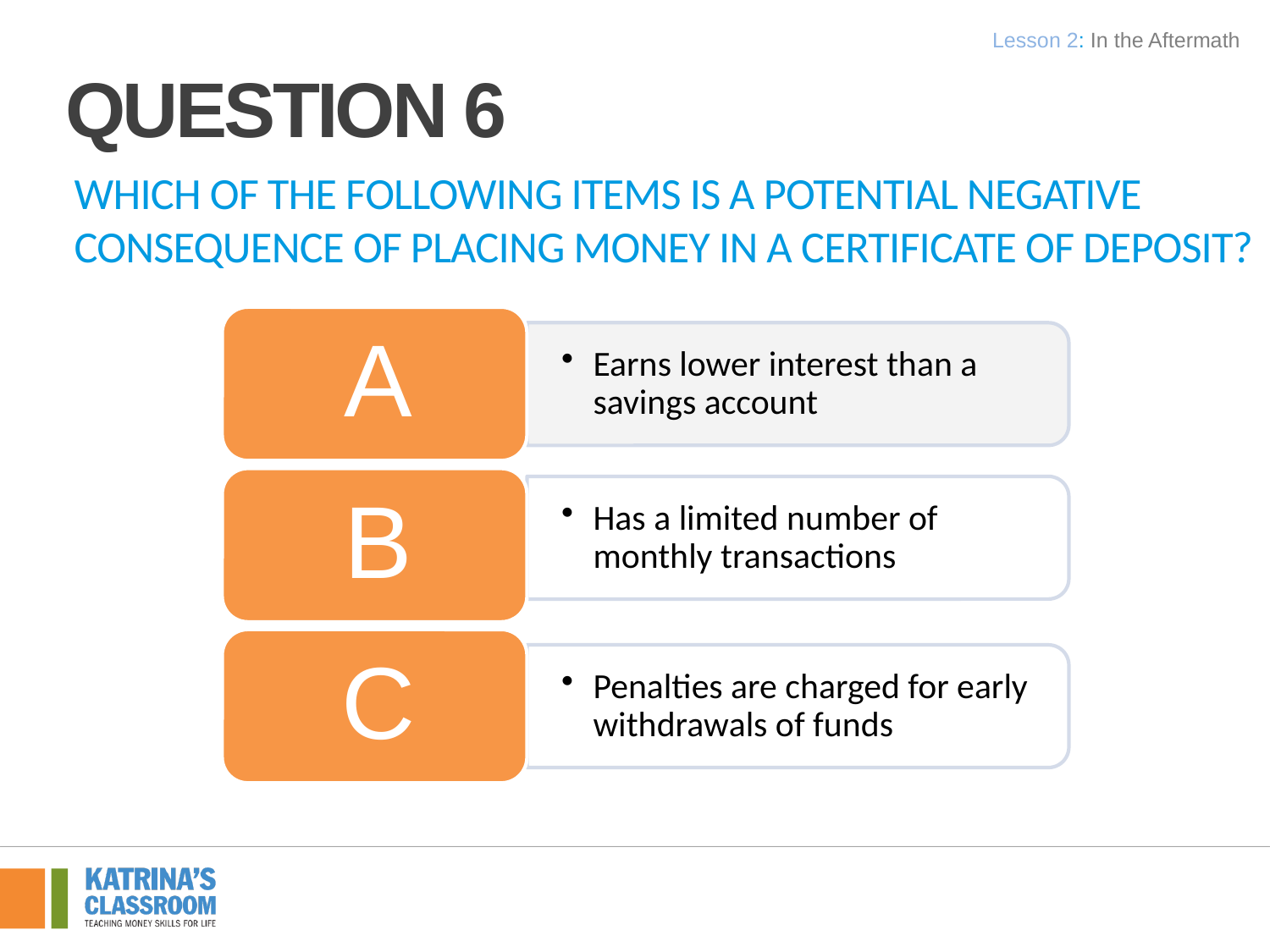

Lesson 2: In the Aftermath
Question 6
Which of the following items is a potential negative consequence of placing money in a certificate of deposit?
Earns lower interest than a savings account
A
Has a limited number of monthly transactions
B
Penalties are charged for early withdrawals of funds
C